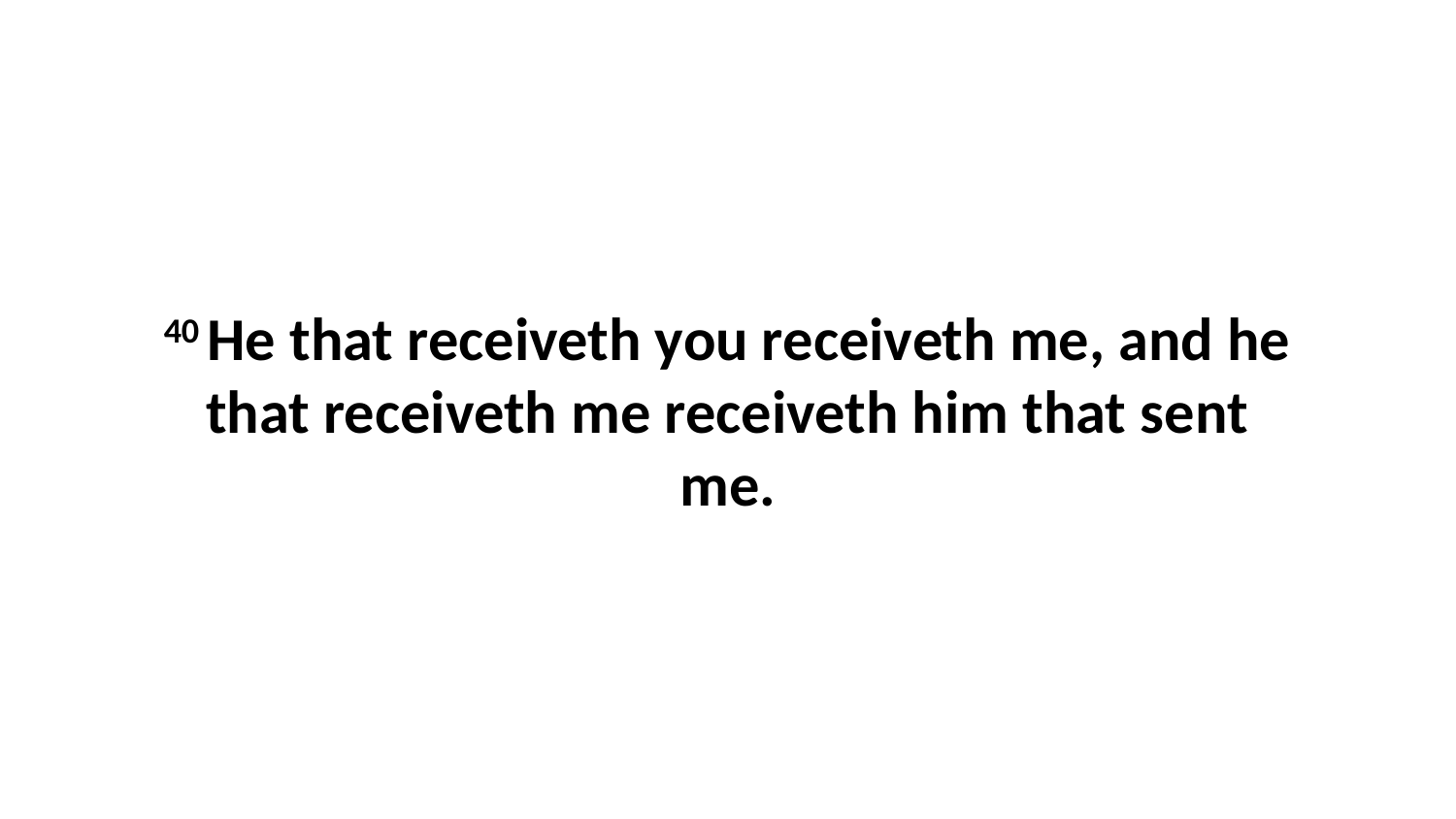

40 He that receiveth you receiveth me, and he that receiveth me receiveth him that sent me.